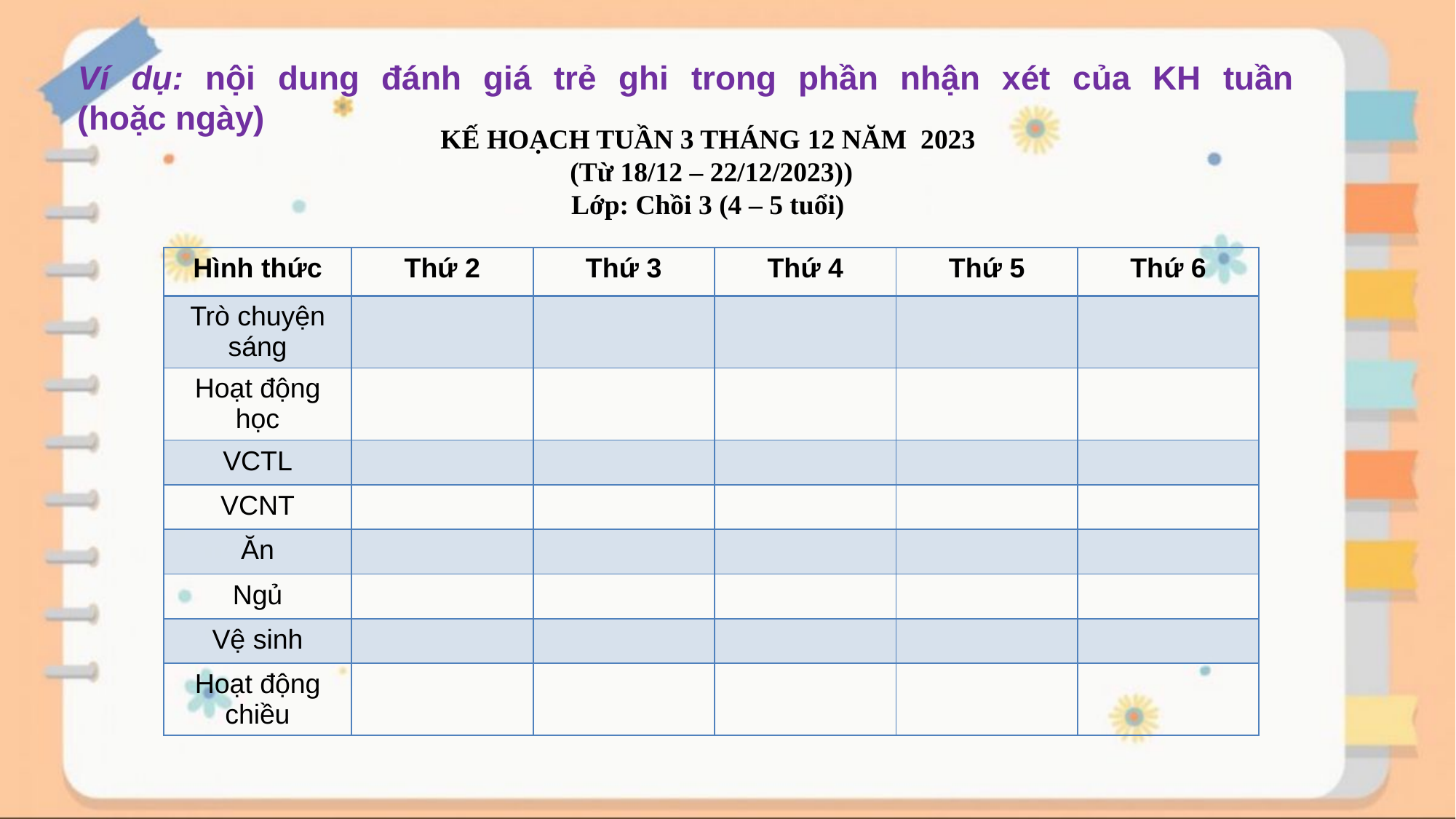

# Ví dụ: nội dung đánh giá trẻ ghi trong phần nhận xét của KH tuần (hoặc ngày)
KẾ HOẠCH TUẦN 3 THÁNG 12 NĂM  2023
(Từ 18/12 – 22/12/2023))
Lớp: Chồi 3 (4 – 5 tuổi)
| Hình thức | Thứ 2 | Thứ 3 | Thứ 4 | Thứ 5 | Thứ 6 |
| --- | --- | --- | --- | --- | --- |
| Trò chuyện sáng |  |  |  |  |  |
| Hoạt động học |  |  |  |  |  |
| VCTL |  |  |  |  |  |
| VCNT |  |  |  |  |  |
| Ăn |  |  |  |  |  |
| Ngủ |  |  |  |  |  |
| Vệ sinh |  |  |  |  |  |
| Hoạt động chiều |  |  |  |  |  |